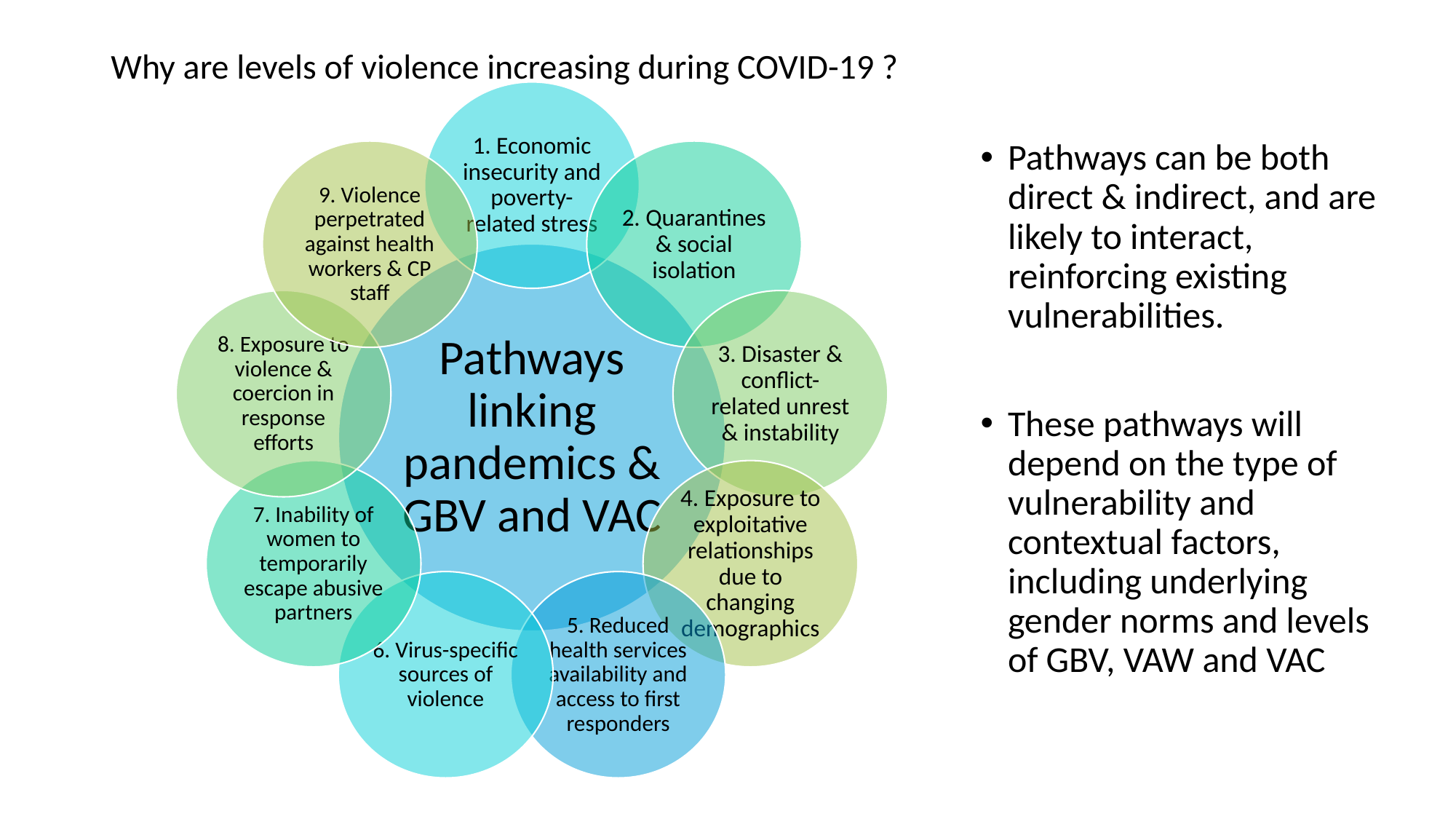

# Why are levels of violence increasing during COVID-19 ?

1. Economic insecurity and poverty-related stress

9. Violence perpetrated against health workers & CP staff
2. Quarantines & social isolation

Pathways linking pandemics & GBV and VAC
8. Exposure to violence & coercion in response efforts
3. Disaster & conflict-related unrest & instability

7. Inability of women to temporarily escape abusive partners
4. Exposure to exploitative relationships due to changing demographics

6. Virus-specific sources of violence
5. Reduced health services availability and access to first responders
Pathways can be both direct & indirect, and are likely to interact, reinforcing existing vulnerabilities.

These pathways will depend on the type of vulnerability and contextual factors, including underlying gender norms and levels of GBV, VAW and VAC